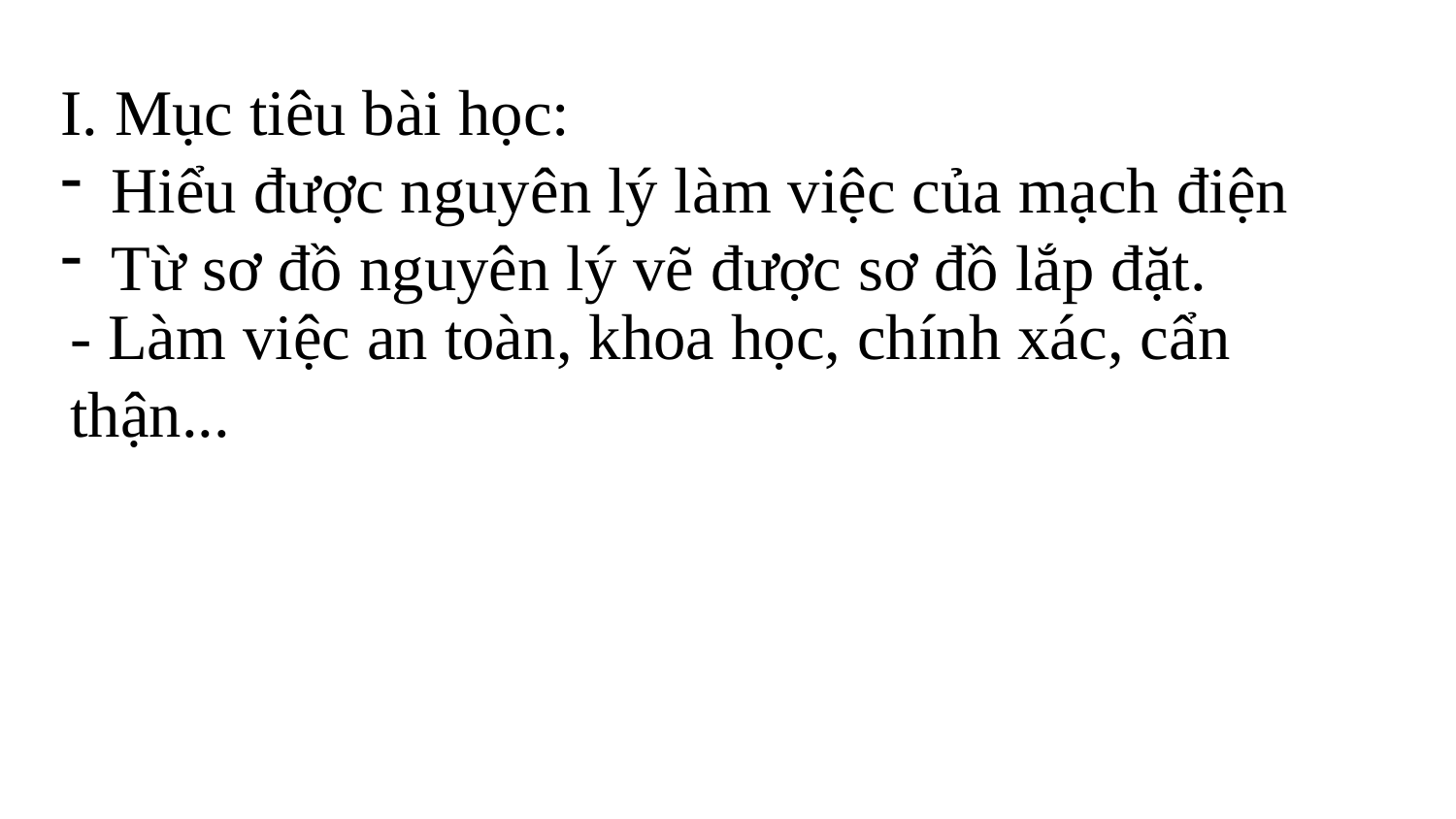

I. Mục tiêu bài học:
 Hiểu được nguyên lý làm việc của mạch điện
 Từ sơ đồ nguyên lý vẽ được sơ đồ lắp đặt.
- Làm việc an toàn, khoa học, chính xác, cẩn thận...